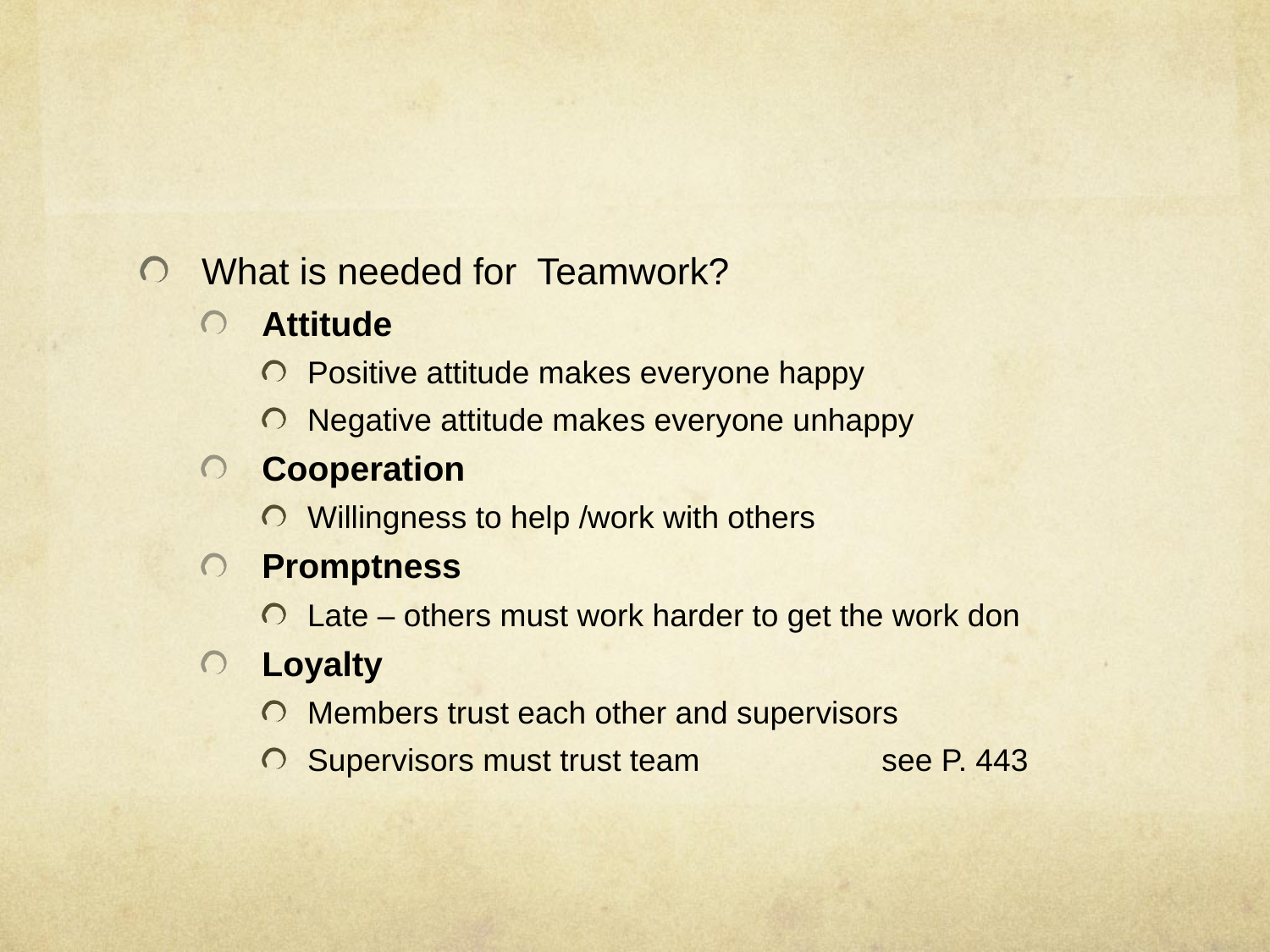

#
What is needed for  Teamwork?
Attitude
Positive attitude makes everyone happy
Negative attitude makes everyone unhappy
Cooperation
Willingness to help /work with others
Promptness
Late – others must work harder to get the work don
Loyalty
Members trust each other and supervisors
Supervisors must trust team                     see P. 443